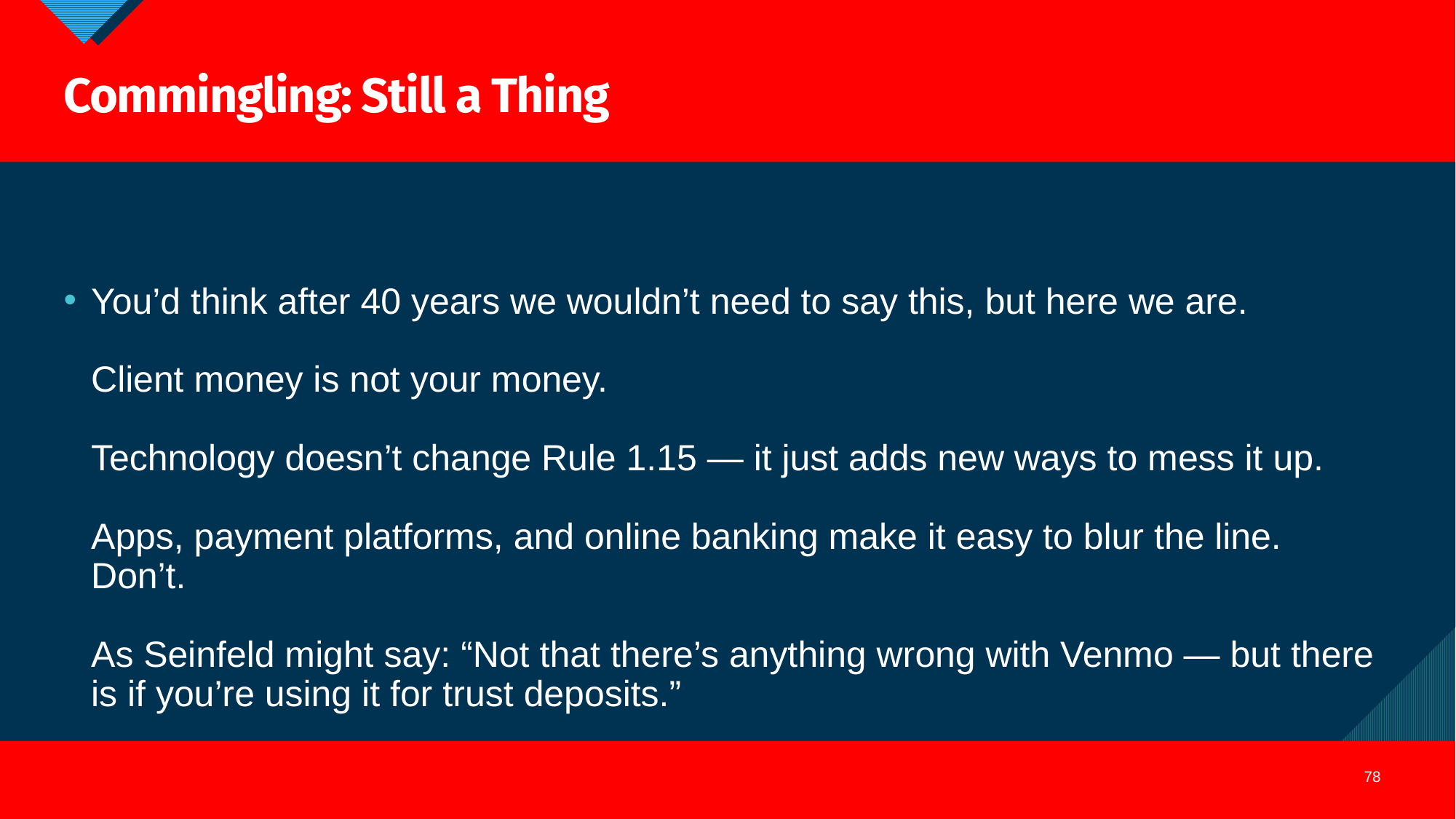

Commingling: Still a Thing

You’d think after 40 years we wouldn’t need to say this, but here we are.
Client money is not your money.
Technology doesn’t change Rule 1.15 — it just adds new ways to mess it up.
Apps, payment platforms, and online banking make it easy to blur the line. Don’t.
As Seinfeld might say: “Not that there’s anything wrong with Venmo — but there is if you’re using it for trust deposits.”
78